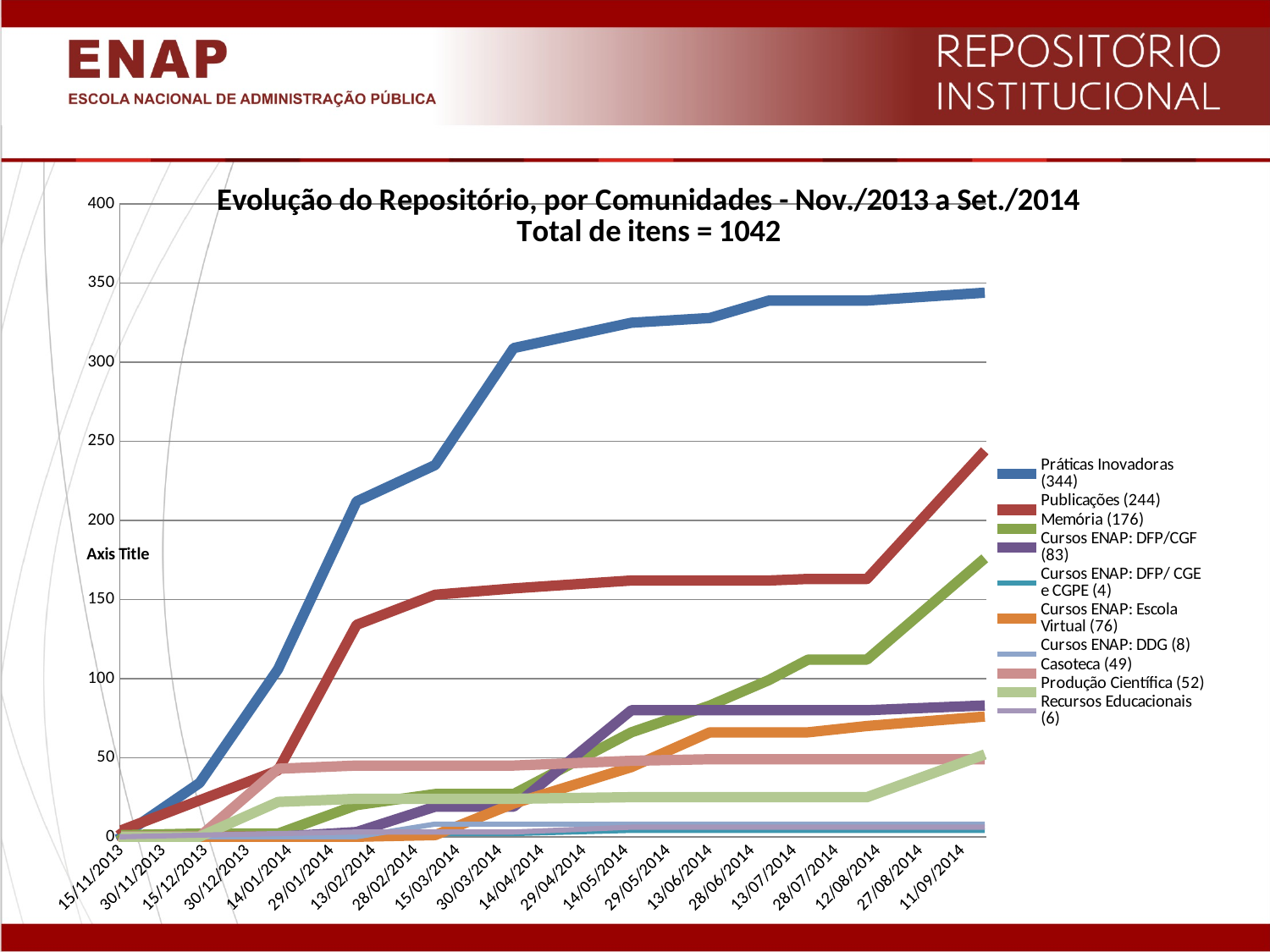

### Chart: Evolução do Repositório, por Comunidades - Nov./2013 a Set./2014
Total de itens = 1042

| Category | Práticas Inovadoras (344) | Publicações (244) | Memória (176) | Cursos ENAP: DFP/CGF (83) | Cursos ENAP: DFP/ CGE e CGPE (4) | Cursos ENAP: Escola Virtual (76) | Cursos ENAP: DDG (8) | Casoteca (49) | Produção Científica (52) | Recursos Educacionais (6) |
|---|---|---|---|---|---|---|---|---|---|---|
| 41593 | 0.0 | 4.0 | 1.0 | 0.0 | 0.0 | 0.0 | 0.0 | 0.0 | 0.0 | 0.0 |
| 41621 | 34.0 | 23.0 | 2.0 | 0.0 | 0.0 | 0.0 | 0.0 | 0.0 | 0.0 | 1.0 |
| 41649 | 106.0 | 42.0 | 2.0 | 0.0 | 1.0 | 0.0 | 0.0 | 43.0 | 22.0 | 2.0 |
| 41677 | 212.0 | 134.0 | 20.0 | 3.0 | 2.0 | 0.0 | 0.0 | 45.0 | 24.0 | 3.0 |
| 41705 | 235.0 | 153.0 | 27.0 | 19.0 | 2.0 | 1.0 | 8.0 | 45.0 | 24.0 | 3.0 |
| 41733 | 309.0 | 157.0 | 27.0 | 19.0 | 2.0 | 21.0 | 8.0 | 45.0 | 24.0 | 3.0 |
| 41775 | 325.0 | 162.0 | 66.0 | 80.0 | 4.0 | 44.0 | 8.0 | 48.0 | 25.0 | 6.0 |
| 41803 | 328.0 | 162.0 | 83.0 | 80.0 | 4.0 | 66.0 | 8.0 | 49.0 | 25.0 | 6.0 |
| 41824 | 339.0 | 162.0 | 99.0 | 80.0 | 4.0 | 66.0 | 8.0 | 49.0 | 25.0 | 6.0 |
| 41838 | 339.0 | 163.0 | 112.0 | 80.0 | 4.0 | 66.0 | 8.0 | 49.0 | 25.0 | 6.0 |
| 41859 | 339.0 | 163.0 | 112.0 | 80.0 | 4.0 | 70.0 | 8.0 | 49.0 | 25.0 | 6.0 |
| 41522 | 344.0 | 184.0 | 152.0 | 83.0 | 4.0 | 70.0 | 8.0 | 49.0 | 44.0 | 6.0 |
| 41901 | 344.0 | 244.0 | 176.0 | 83.0 | 4.0 | 76.0 | 8.0 | 49.0 | 52.0 | 6.0 |